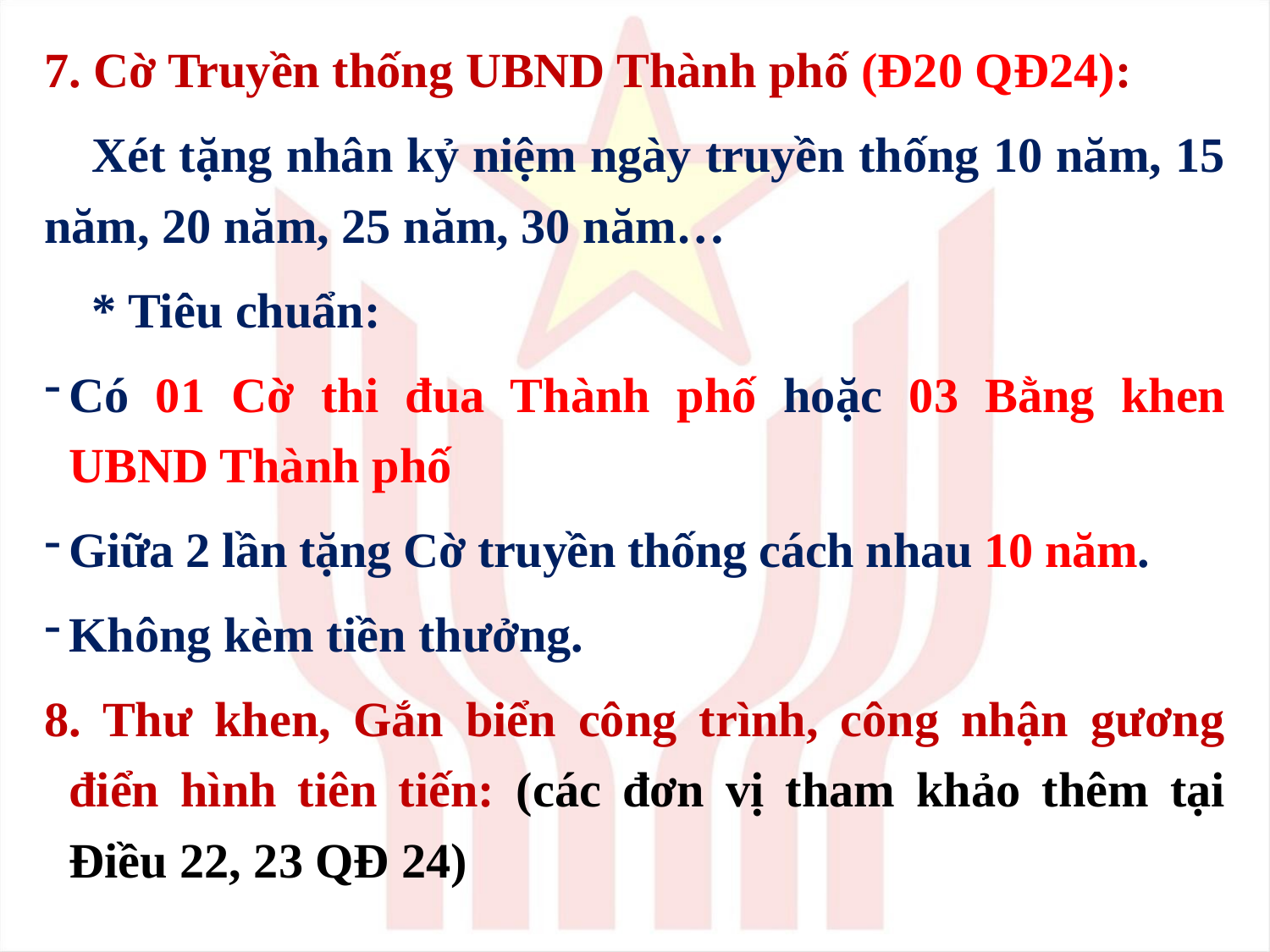

7. Cờ Truyền thống UBND Thành phố (Đ20 QĐ24):
Xét tặng nhân kỷ niệm ngày truyền thống 10 năm, 15 năm, 20 năm, 25 năm, 30 năm…
* Tiêu chuẩn:
Có 01 Cờ thi đua Thành phố hoặc 03 Bằng khen UBND Thành phố
Giữa 2 lần tặng Cờ truyền thống cách nhau 10 năm.
Không kèm tiền thưởng.
8. Thư khen, Gắn biển công trình, công nhận gương điển hình tiên tiến: (các đơn vị tham khảo thêm tại Điều 22, 23 QĐ 24)